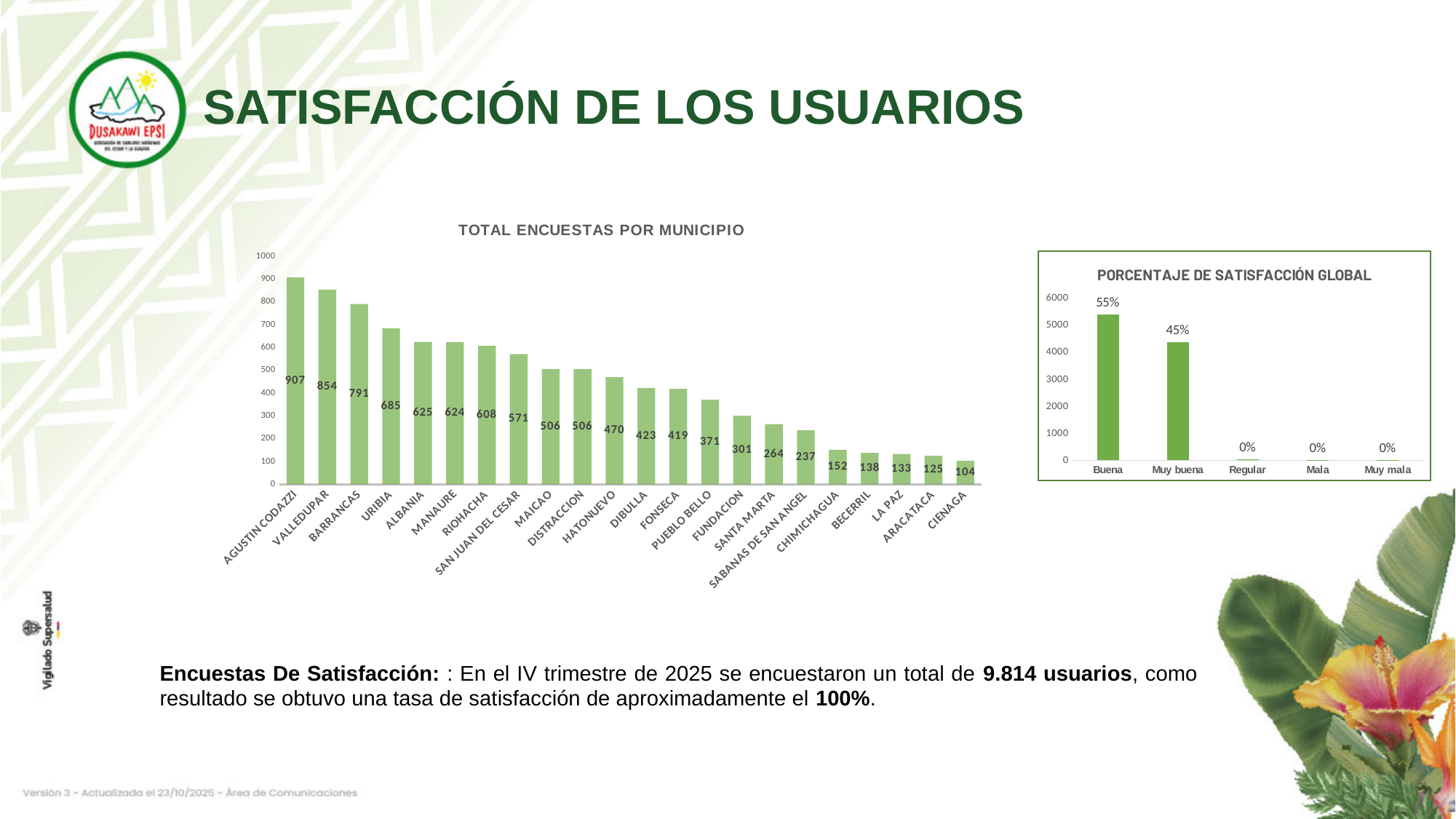

SATISFACCIÓN DE LOS USUARIOS

### Chart: TOTAL ENCUESTAS POR MUNICIPIO

| Category | Total |
|---|---|
| AGUSTIN CODAZZI | 907.0 |
| VALLEDUPAR | 854.0 |
| BARRANCAS | 791.0 |
| URIBIA | 685.0 |
| ALBANIA | 625.0 |
| MANAURE | 624.0 |
| RIOHACHA | 608.0 |
| SAN JUAN DEL CESAR | 571.0 |
| MAICAO | 506.0 |
| DISTRACCION | 506.0 |
| HATONUEVO | 470.0 |
| DIBULLA | 423.0 |
| FONSECA | 419.0 |
| PUEBLO BELLO | 371.0 |
| FUNDACION | 301.0 |
| SANTA MARTA | 264.0 |
| SABANAS DE SAN ANGEL | 237.0 |
| CHIMICHAGUA | 152.0 |
| BECERRIL | 138.0 |
| LA PAZ | 133.0 |
| ARACATACA | 125.0 |
| CIENAGA | 104.0 |

### Chart: PORCENTAJE DE SATISFACCIÓN GLOBAL

| Category | Total |
|---|---|
| Buena | 5387.0 |
| Muy buena | 4385.0 |
| Regular | 36.0 |
| Mala | 4.0 |
| Muy mala | 2.0 |
Encuestas De Satisfacción: : En el IV trimestre de 2025 se encuestaron un total de 9.814 usuarios, como resultado se obtuvo una tasa de satisfacción de aproximadamente el 100%.